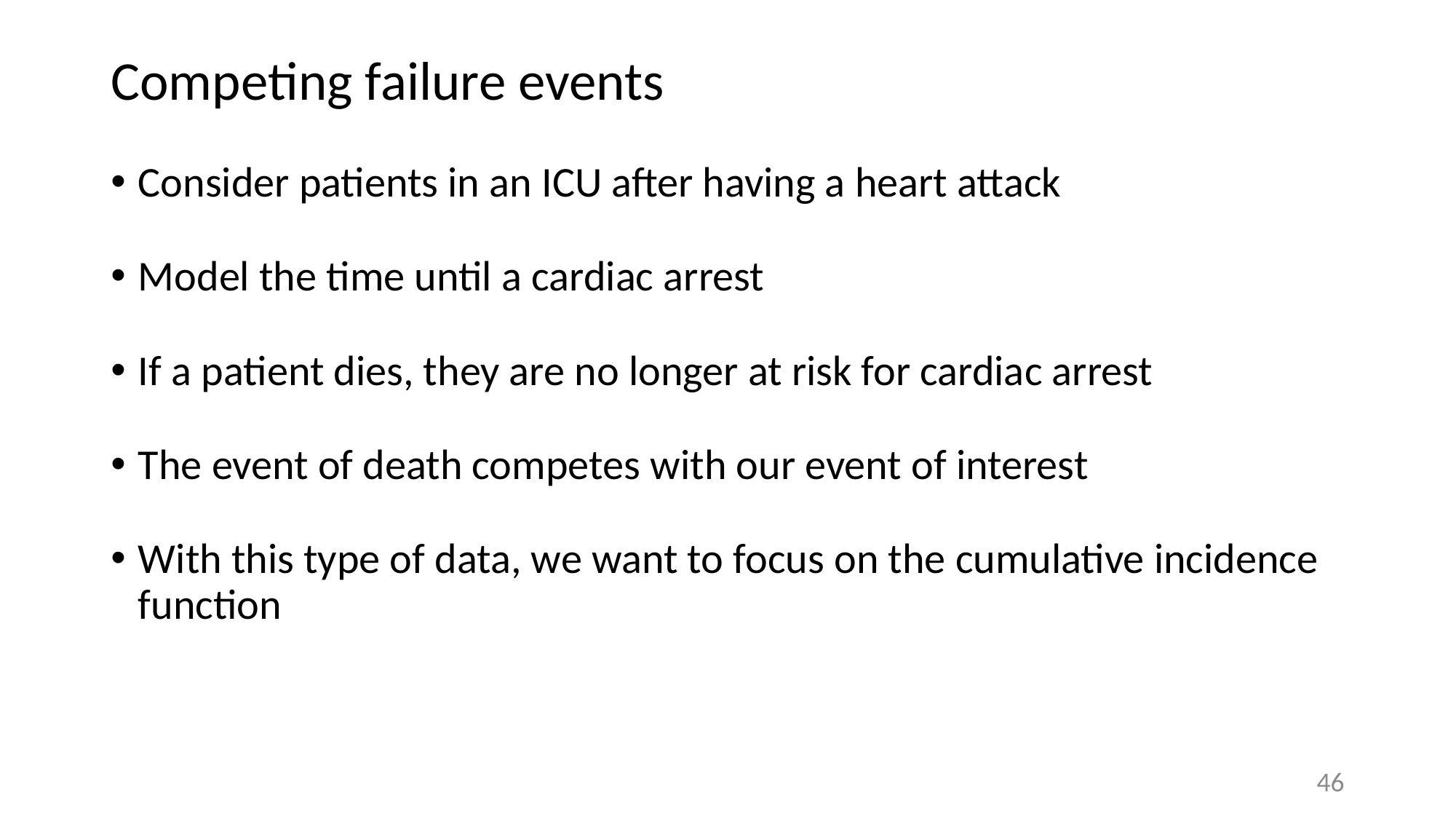

# Competing failure events
Consider patients in an ICU after having a heart attack

Model the time until a cardiac arrest

If a patient dies, they are no longer at risk for cardiac arrest

The event of death competes with our event of interest

With this type of data, we want to focus on the cumulative incidence function
46